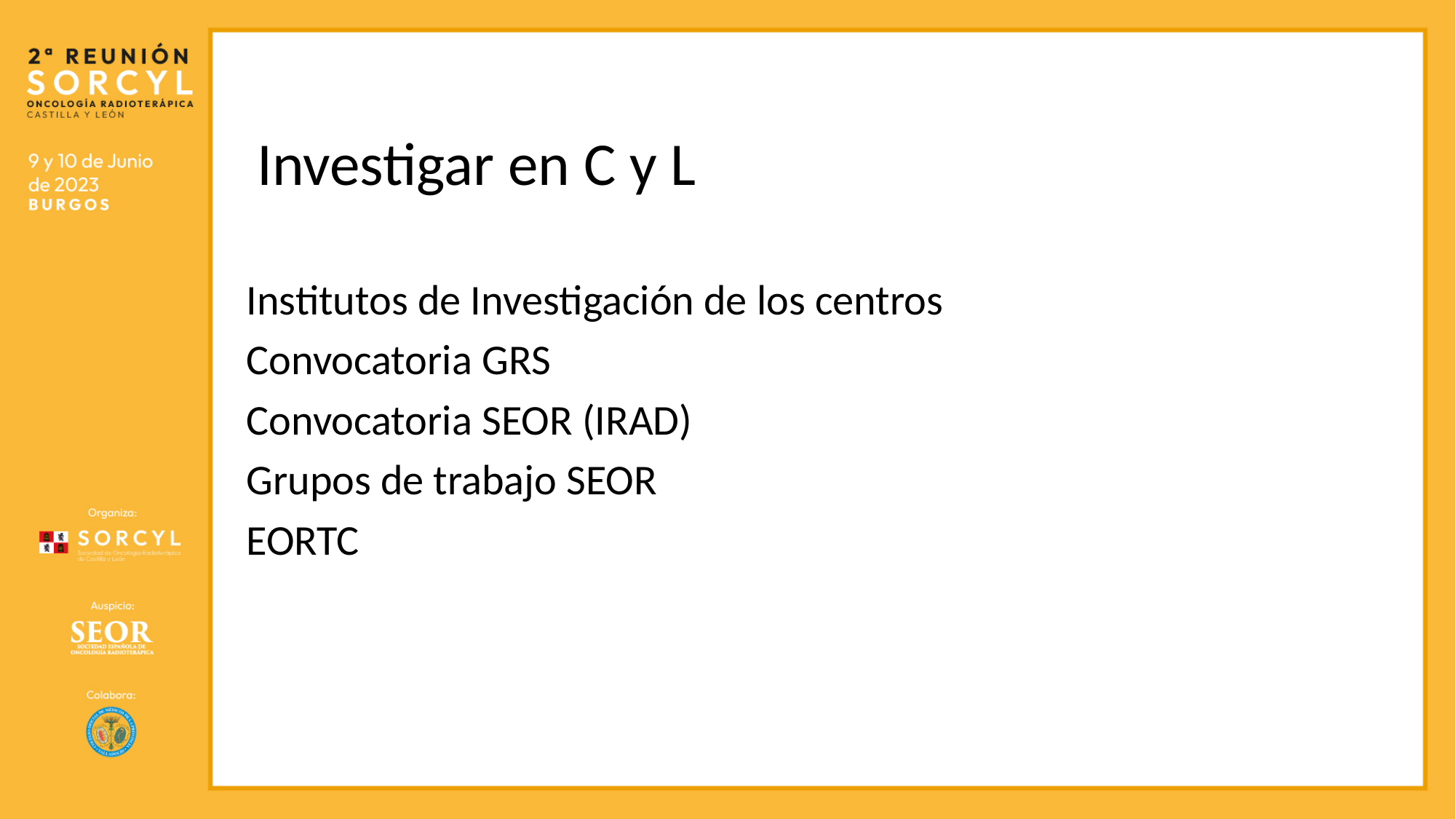

# Investigar en C y L
Institutos de Investigación de los centros
Convocatoria GRS
Convocatoria SEOR (IRAD)
Grupos de trabajo SEOR
EORTC